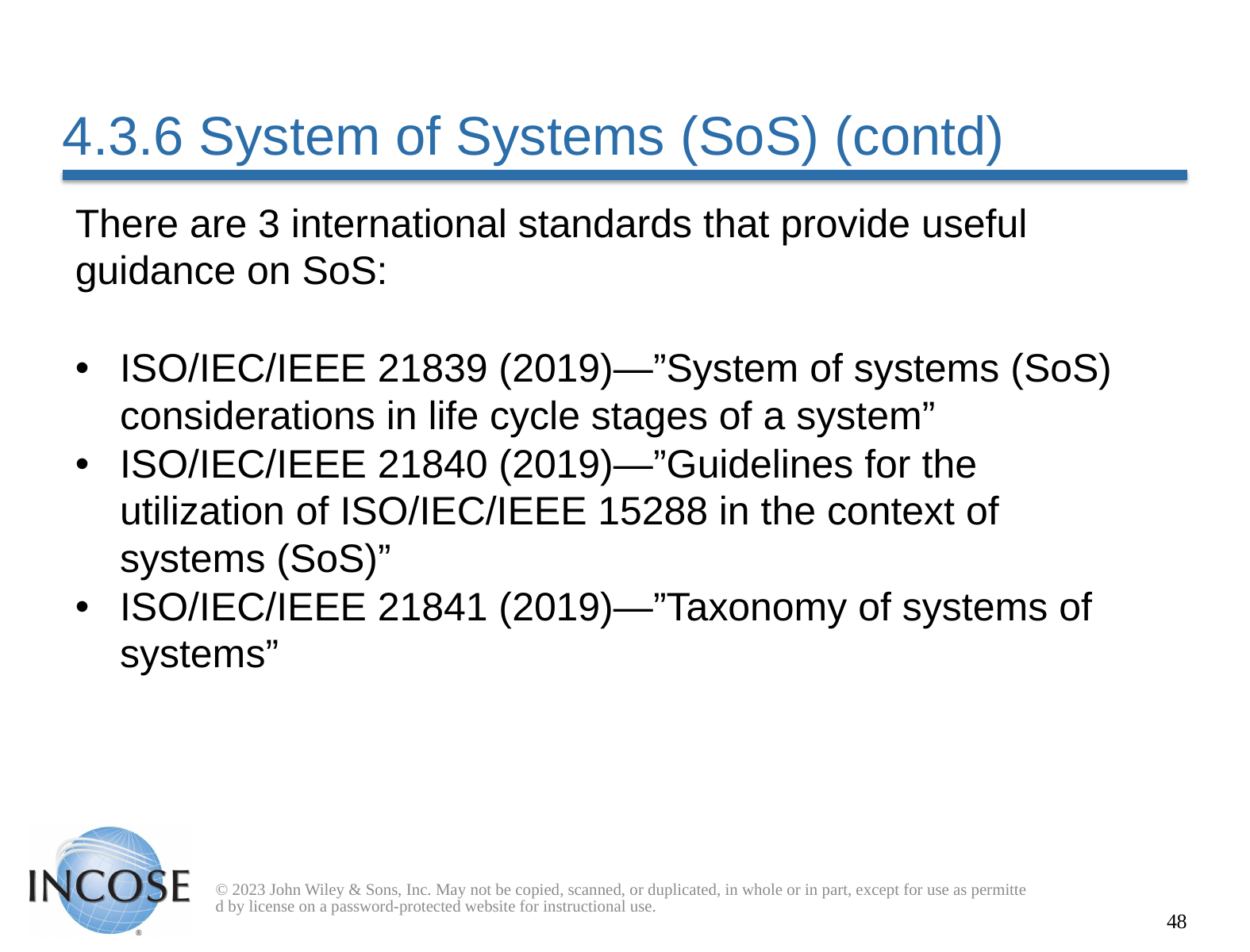

# 4.3.6 System of Systems (SoS) (contd)
There are 3 international standards that provide useful guidance on SoS:

ISO/IEC/IEEE 21839 (2019)—”System of systems (SoS) considerations in life cycle stages of a system”
ISO/IEC/IEEE 21840 (2019)—”Guidelines for the utilization of ISO/IEC/IEEE 15288 in the context of systems (SoS)”
ISO/IEC/IEEE 21841 (2019)—”Taxonomy of systems of systems”

© 2023 John Wiley & Sons, Inc. May not be copied, scanned, or duplicated, in whole or in part, except for use as permitted by license on a password-protected website for instructional use.
48